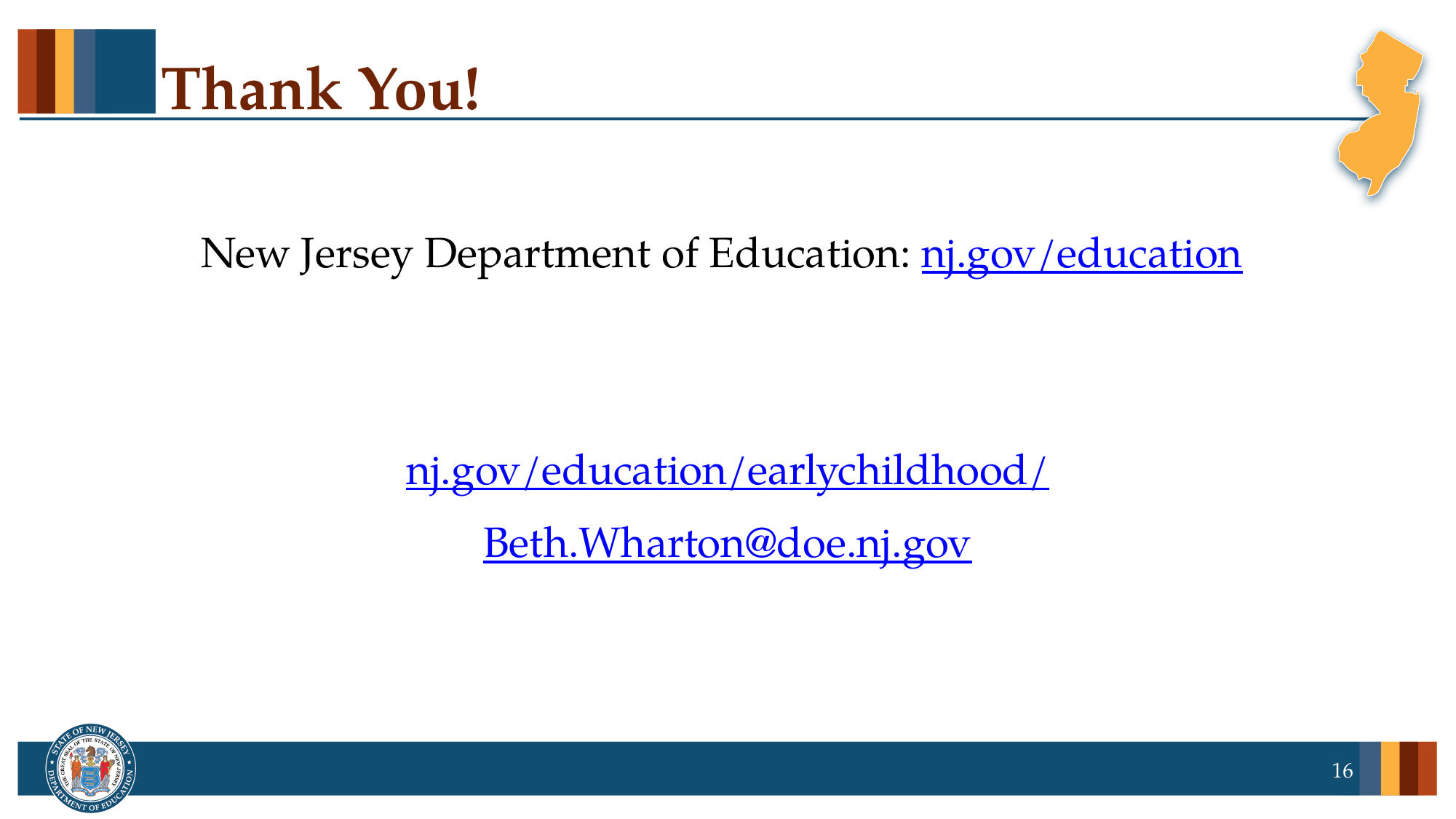

# Thank You!
New Jersey Department of Education: nj.gov/education
nj.gov/education/earlychildhood/
Beth.Wharton@doe.nj.gov
16